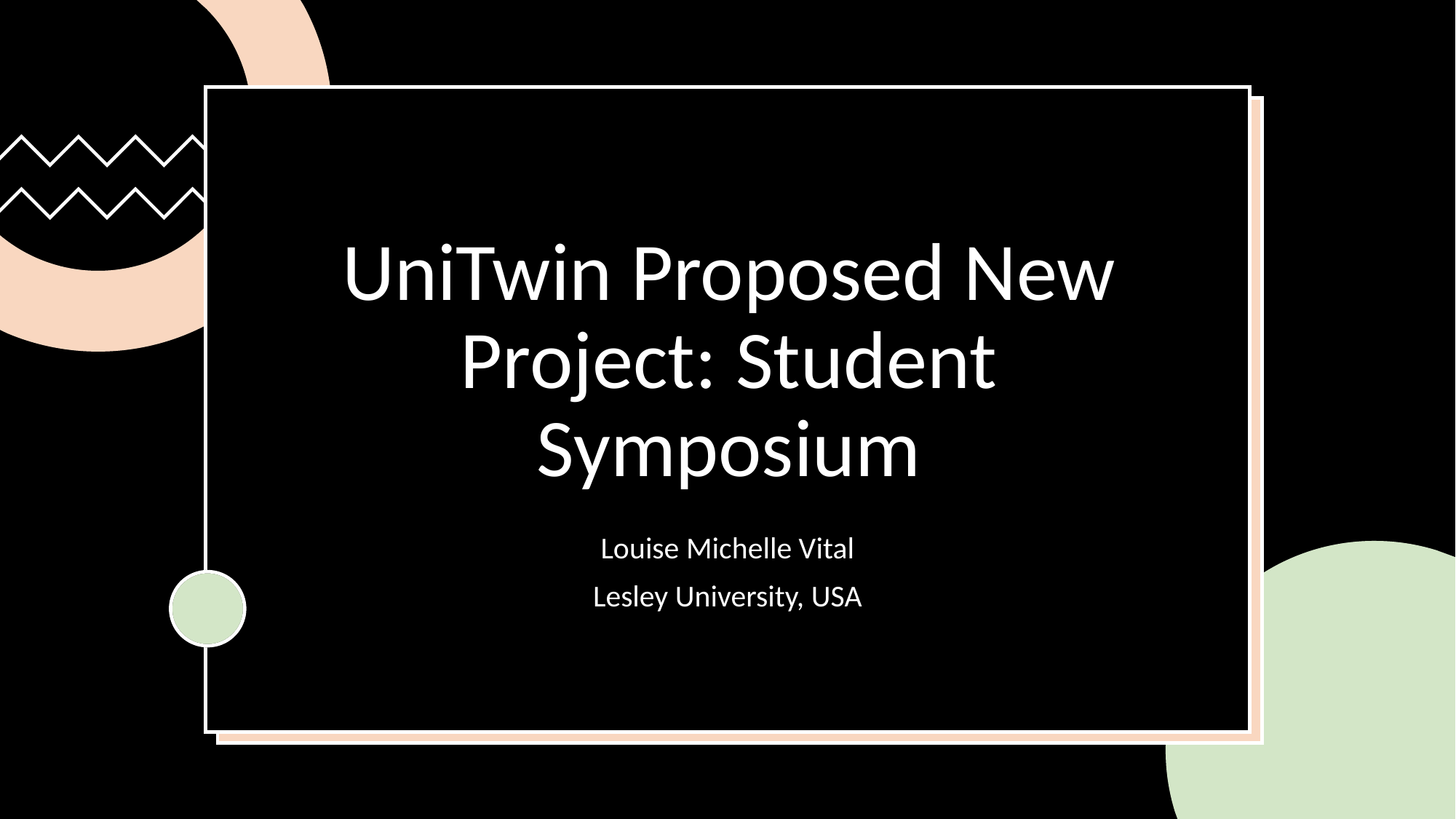

# UniTwin Proposed New Project: Student Symposium

Louise Michelle Vital
Lesley University, USA